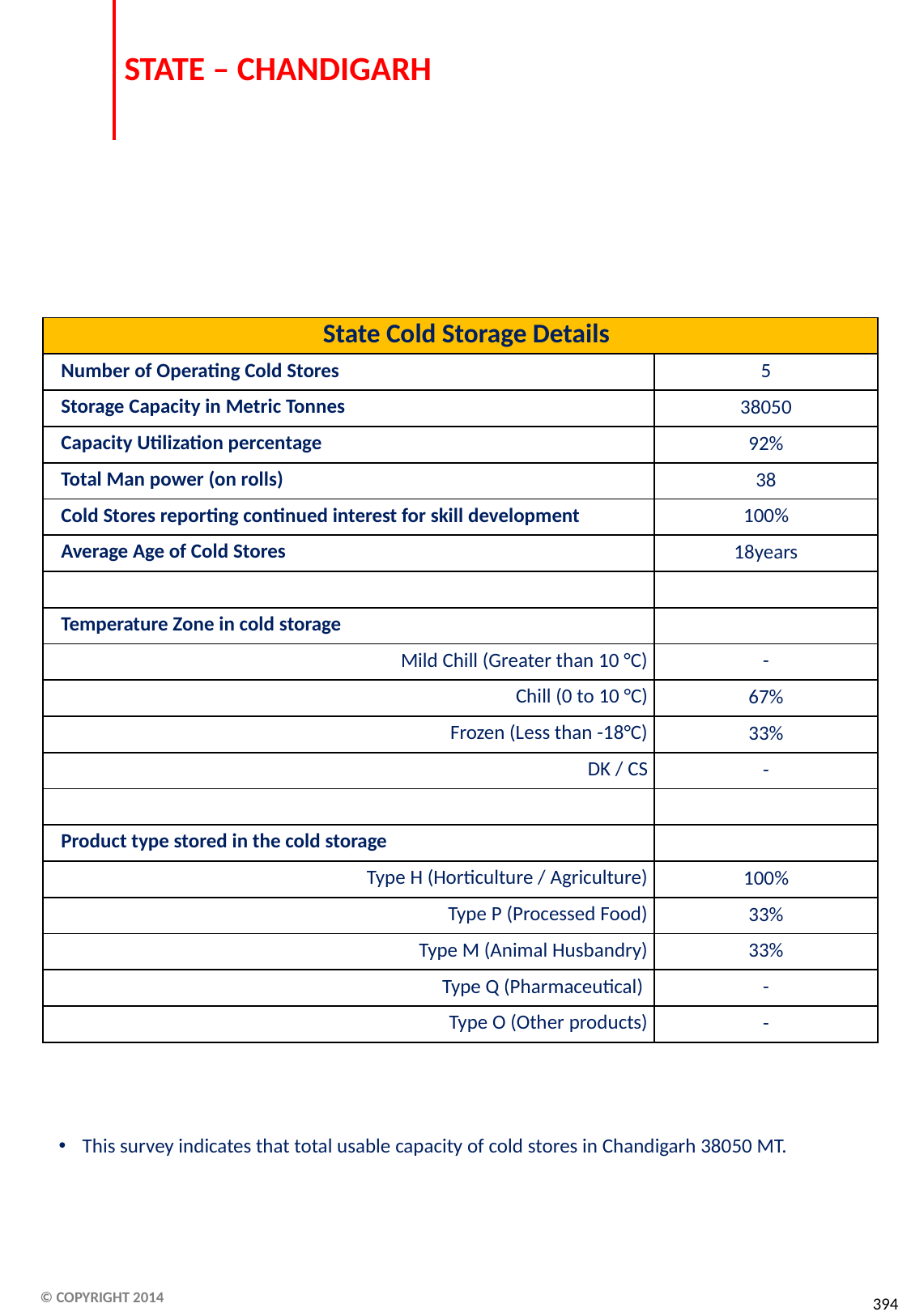

# STATE – CHANDIGARH
| State Cold Storage Details |  |
| --- | --- |
| Number of Operating Cold Stores | 5 |
| Storage Capacity in Metric Tonnes | 38050 |
| Capacity Utilization percentage | 92% |
| Total Man power (on rolls) | 38 |
| Cold Stores reporting continued interest for skill development | 100% |
| Average Age of Cold Stores | 18years |
|  |  |
| Temperature Zone in cold storage |  |
| Mild Chill (Greater than 10 °C) | - |
| Chill (0 to 10 °C) | 67% |
| Frozen (Less than -18°C) | 33% |
| DK / CS | - |
|  |  |
| Product type stored in the cold storage |  |
| Type H (Horticulture / Agriculture) | 100% |
| Type P (Processed Food) | 33% |
| Type M (Animal Husbandry) | 33% |
| Type Q (Pharmaceutical) | - |
| Type O (Other products) | - |
This survey indicates that total usable capacity of cold stores in Chandigarh 38050 MT.